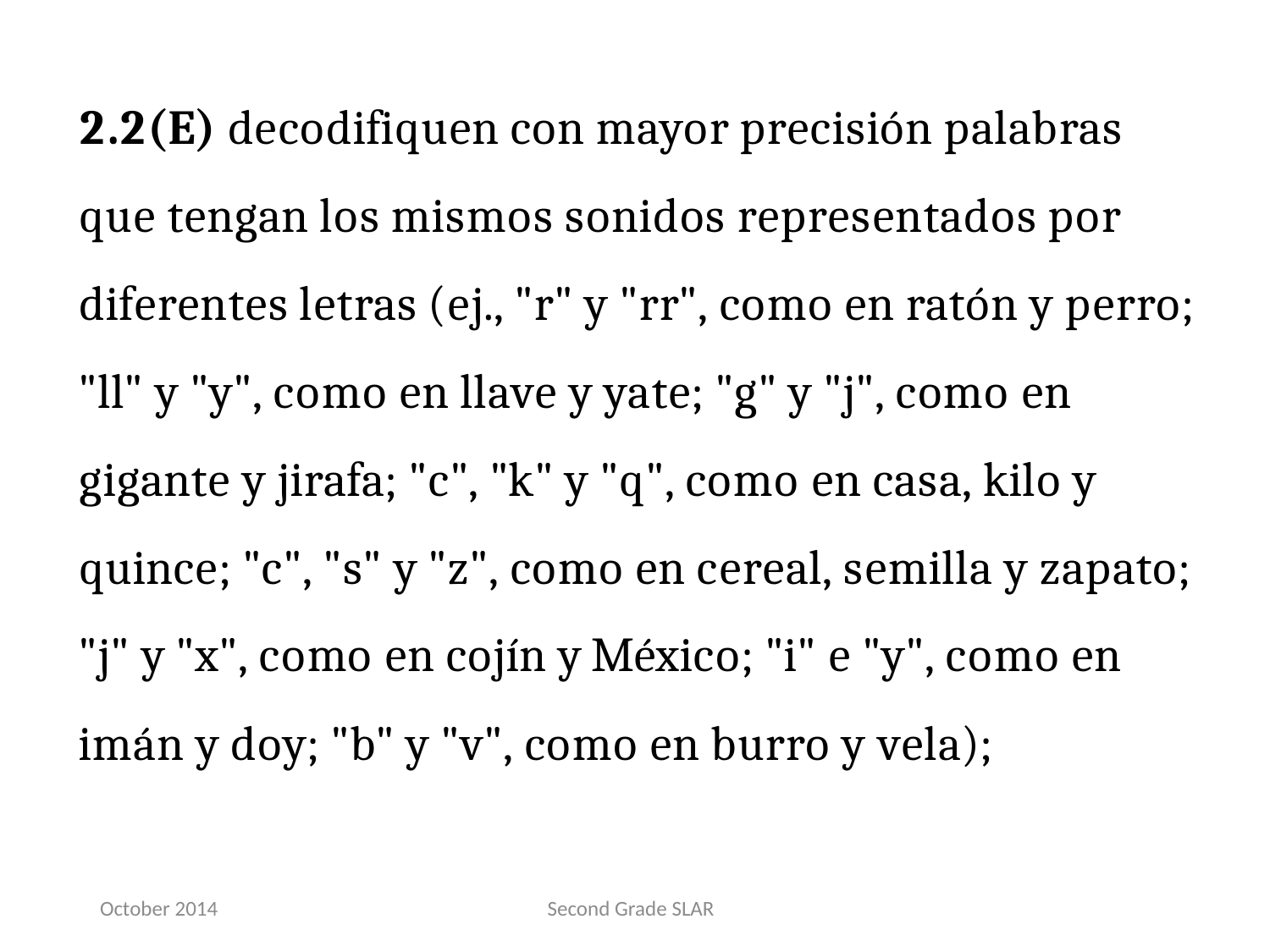

2.2(E) decodifiquen con mayor precisión palabras que tengan los mismos sonidos representados por diferentes letras (ej., "r" y "rr", como en ratón y perro; "ll" y "y", como en llave y yate; "g" y "j", como en gigante y jirafa; "c", "k" y "q", como en casa, kilo y quince; "c", "s" y "z", como en cereal, semilla y zapato; "j" y "x", como en cojín y México; "i" e "y", como en imán y doy; "b" y "v", como en burro y vela);
October 2014
Second Grade SLAR